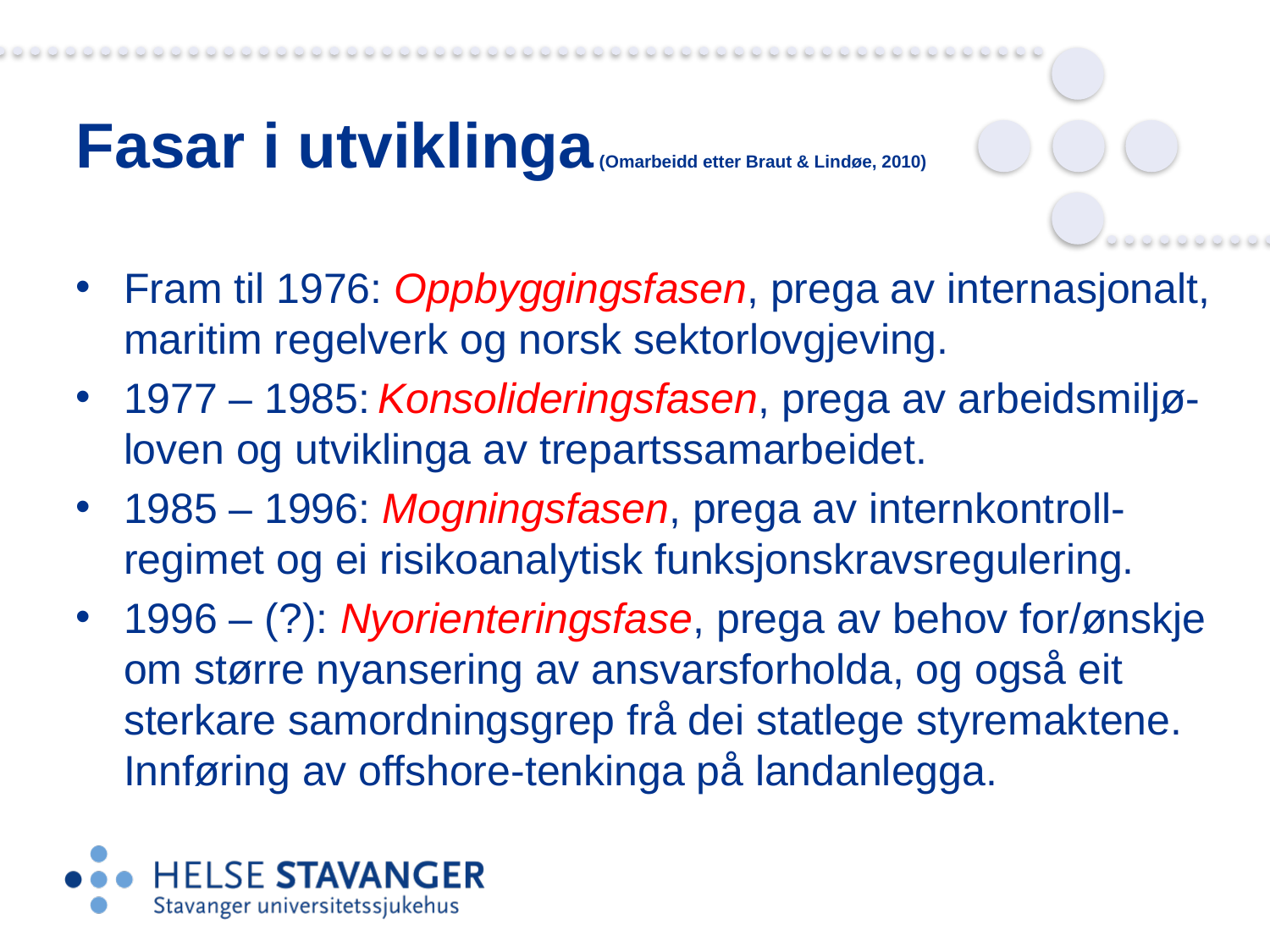

# Fasar i utviklinga (Omarbeidd etter Braut & Lindøe, 2010)
Fram til 1976: Oppbyggingsfasen, prega av internasjonalt, maritim regelverk og norsk sektorlovgjeving.
1977 – 1985:	Konsolideringsfasen, prega av arbeidsmiljø-loven og utviklinga av trepartssamarbeidet.
1985 – 1996: Mogningsfasen, prega av internkontroll-regimet og ei risikoanalytisk funksjonskravsregulering.
1996 – (?): Nyorienteringsfase, prega av behov for/ønskje om større nyansering av ansvarsforholda, og også eit sterkare samordningsgrep frå dei statlege styremaktene. Innføring av offshore-tenkinga på landanlegga.